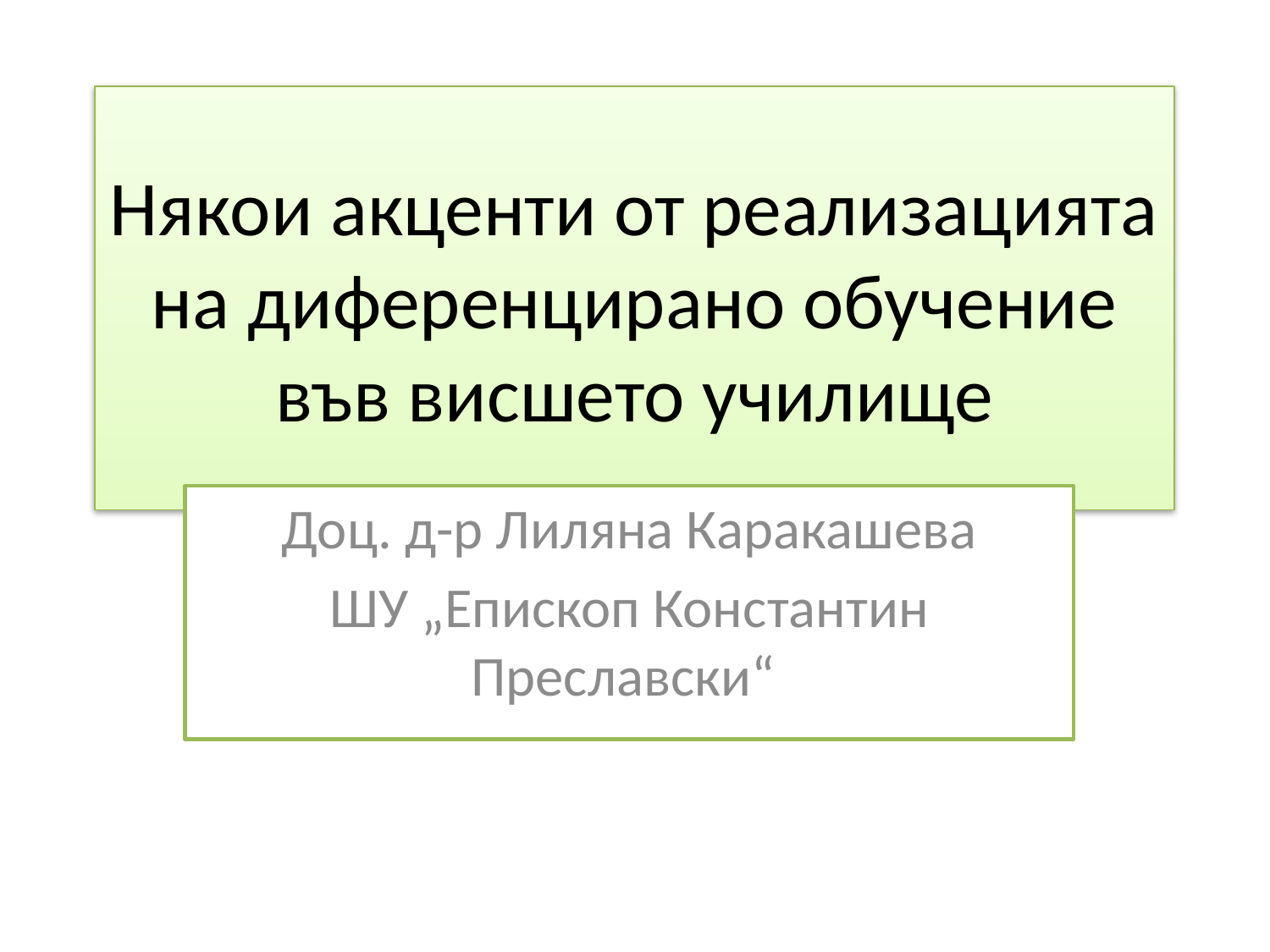

# Някои акценти от реализацията на диференцирано обучение във висшето училище
Доц. д-р Лиляна Каракашева
ШУ „Епископ Константин Преславски“